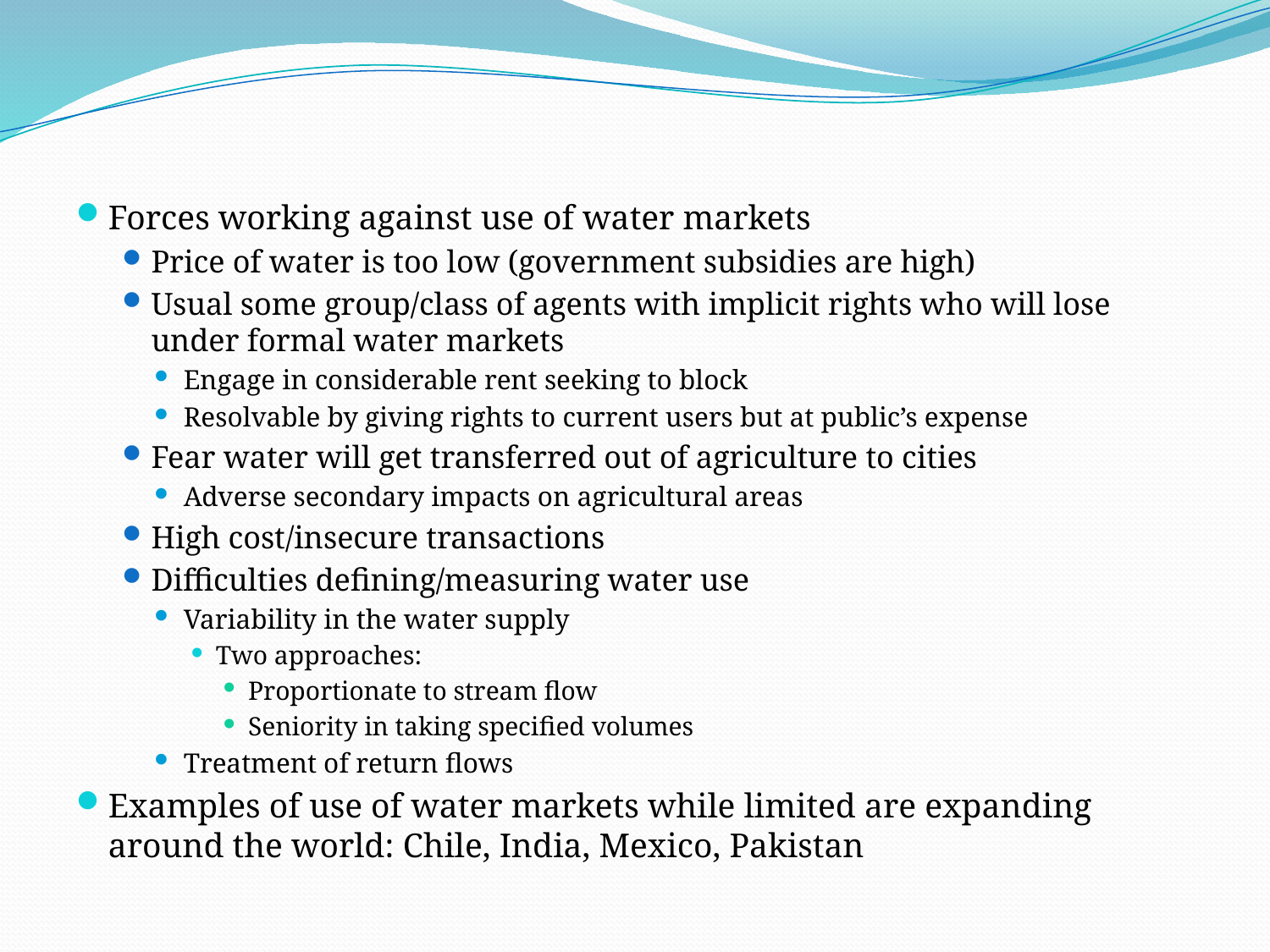

#
Forces working against use of water markets
Price of water is too low (government subsidies are high)
Usual some group/class of agents with implicit rights who will lose under formal water markets
Engage in considerable rent seeking to block
Resolvable by giving rights to current users but at public’s expense
Fear water will get transferred out of agriculture to cities
Adverse secondary impacts on agricultural areas
High cost/insecure transactions
Difficulties defining/measuring water use
Variability in the water supply
Two approaches:
Proportionate to stream flow
Seniority in taking specified volumes
Treatment of return flows
Examples of use of water markets while limited are expanding around the world: Chile, India, Mexico, Pakistan